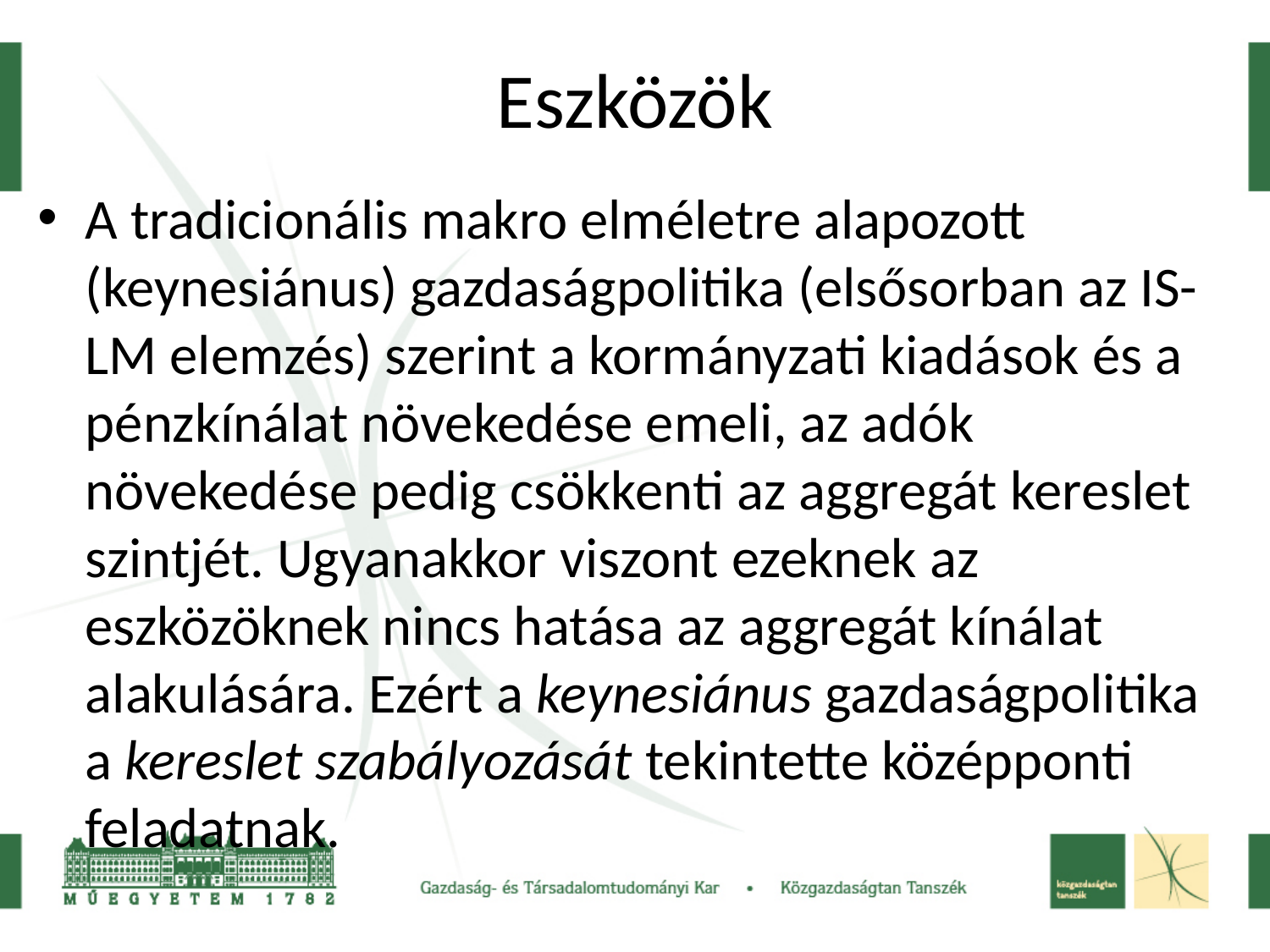

# Eszközök
A tradicionális makro elméletre alapozott (keynesiánus) gazdaságpolitika (elsősorban az IS-LM elemzés) szerint a kormányzati kiadások és a pénzkínálat növekedése emeli, az adók növekedése pedig csökkenti az aggregát kereslet szintjét. Ugyanakkor viszont ezeknek az eszközöknek nincs hatása az aggregát kínálat alakulására. Ezért a keynesiánus gazdaságpolitika a kereslet szabályozását tekintette középponti feladatnak.